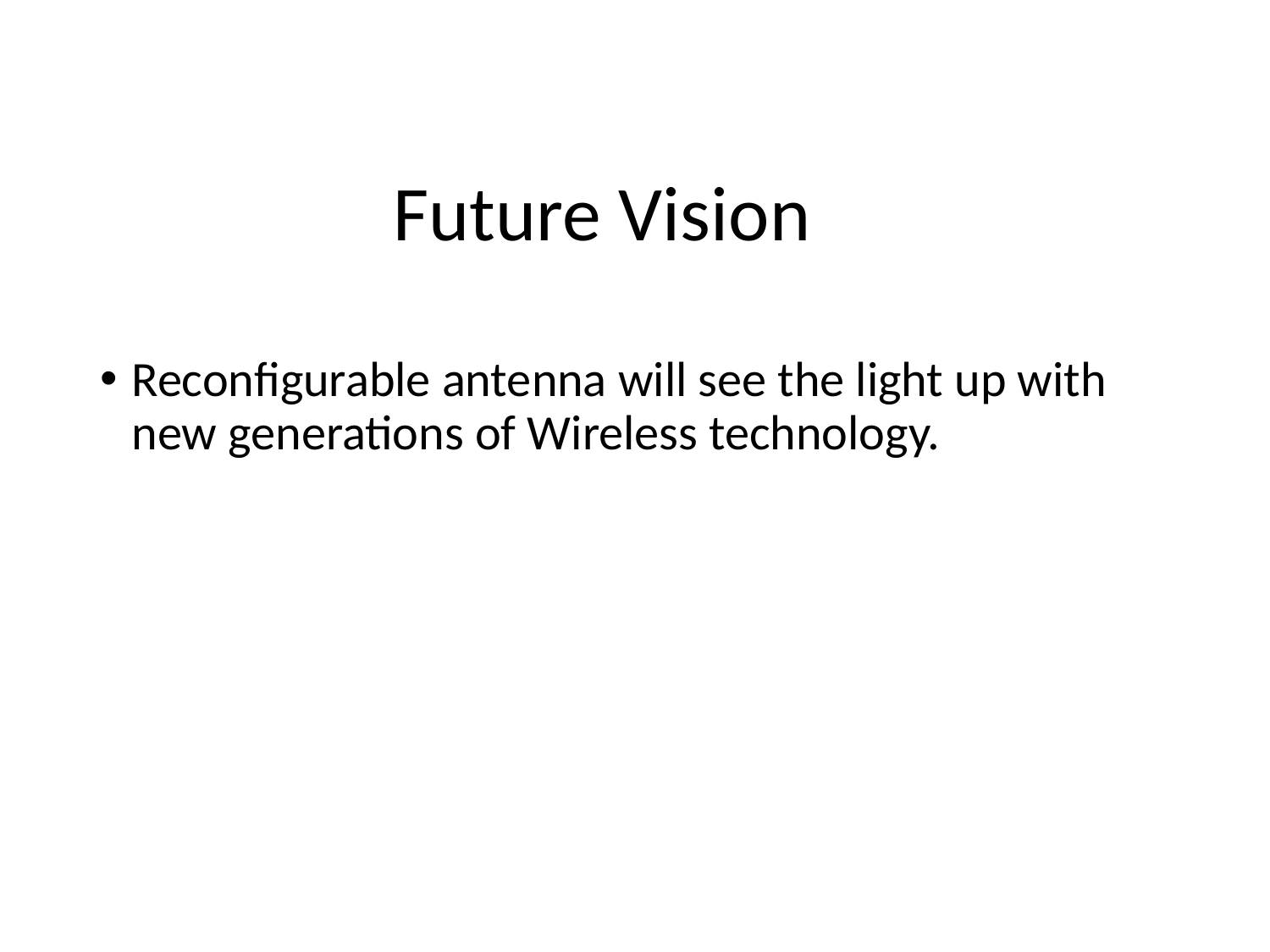

# Future Vision
Reconfigurable antenna will see the light up with new generations of Wireless technology.